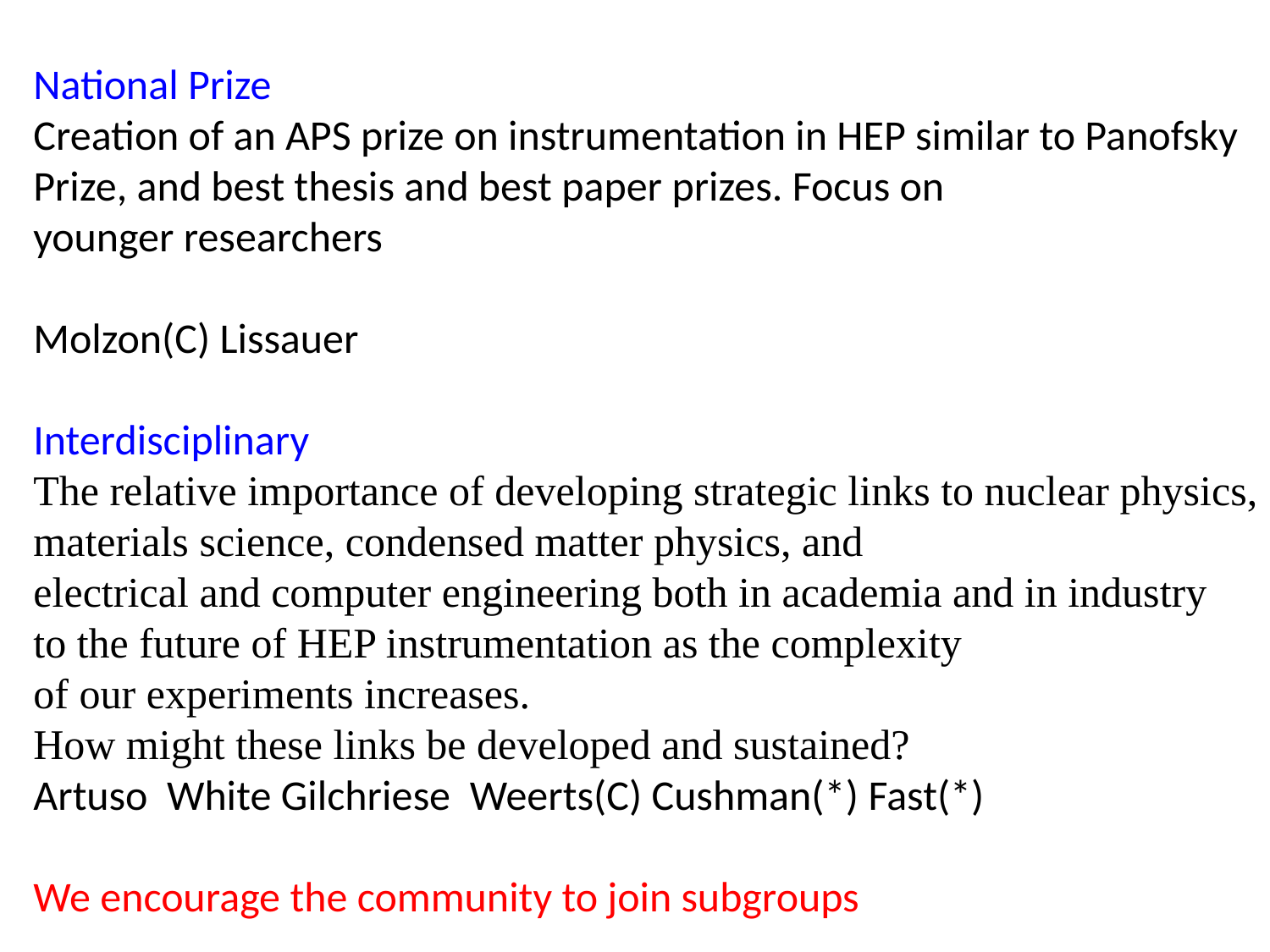

National Prize
Creation of an APS prize on instrumentation in HEP similar to Panofsky
Prize, and best thesis and best paper prizes. Focus on
younger researchers

Molzon(C) Lissauer

Interdisciplinary
The relative importance of developing strategic links to nuclear physics,
materials science, condensed matter physics, and
electrical and computer engineering both in academia and in industry
to the future of HEP instrumentation as the complexity
of our experiments increases.
How might these links be developed and sustained?
Artuso  White Gilchriese  Weerts(C) Cushman(*) Fast(*)

We encourage the community to join subgroups